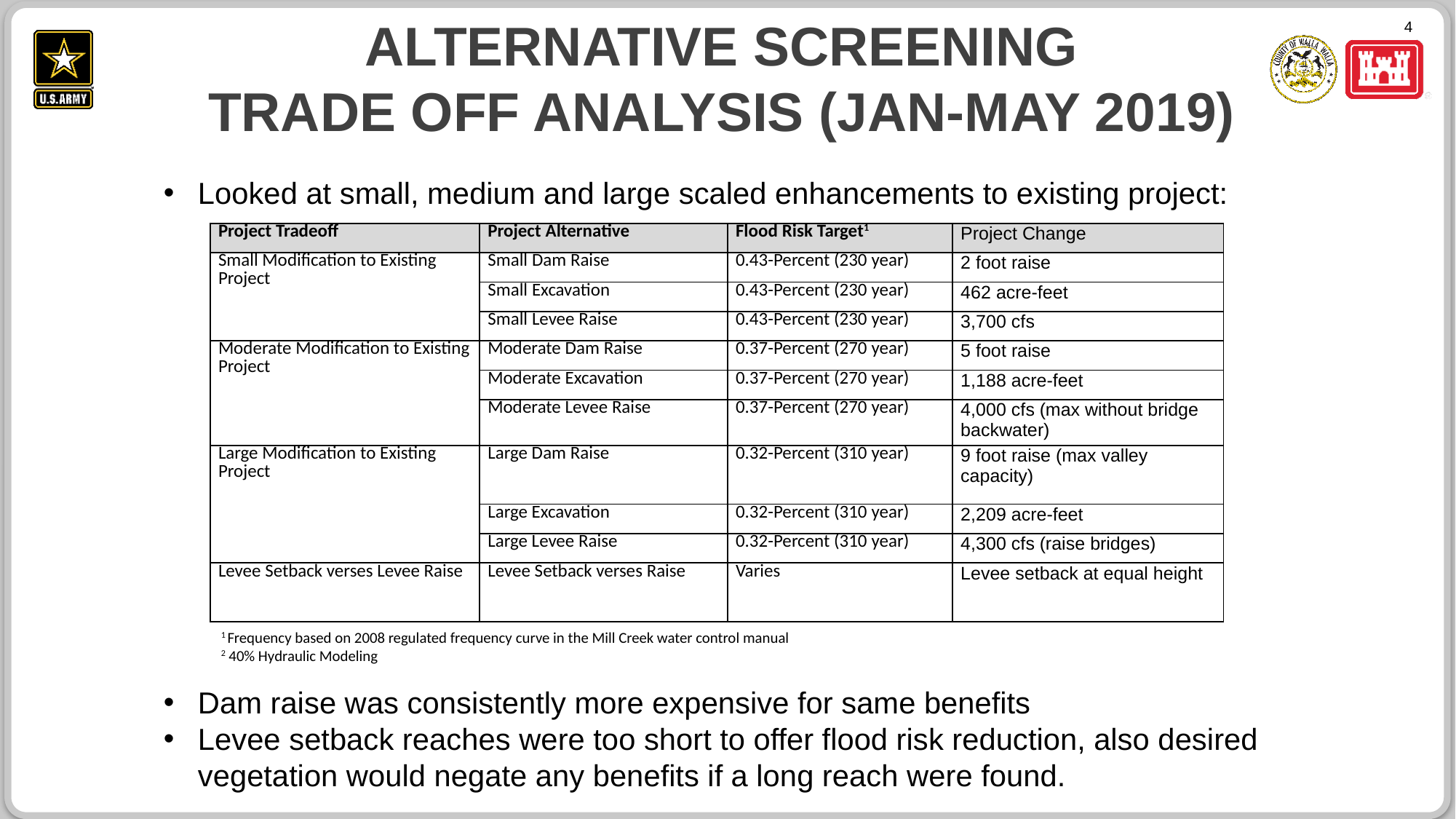

# Alternative screening Trade off analysis (jan-may 2019)
Looked at small, medium and large scaled enhancements to existing project:

Dam raise was consistently more expensive for same benefits
Levee setback reaches were too short to offer flood risk reduction, also desired vegetation would negate any benefits if a long reach were found.

| Project Tradeoff | Project Alternative | Flood Risk Target1 | Project Change |
| --- | --- | --- | --- |
| Small Modification to Existing Project | Small Dam Raise | 0.43-Percent (230 year) | 2 foot raise |
|  | Small Excavation | 0.43-Percent (230 year) | 462 acre-feet |
|  | Small Levee Raise | 0.43-Percent (230 year) | 3,700 cfs |
| Moderate Modification to Existing Project | Moderate Dam Raise | 0.37-Percent (270 year) | 5 foot raise |
|  | Moderate Excavation | 0.37-Percent (270 year) | 1,188 acre-feet |
|  | Moderate Levee Raise | 0.37-Percent (270 year) | 4,000 cfs (max without bridge backwater) |
| Large Modification to Existing Project | Large Dam Raise | 0.32-Percent (310 year) | 9 foot raise (max valley capacity) |
|  | Large Excavation | 0.32-Percent (310 year) | 2,209 acre-feet |
|  | Large Levee Raise | 0.32-Percent (310 year) | 4,300 cfs (raise bridges) |
| Levee Setback verses Levee Raise | Levee Setback verses Raise | Varies | Levee setback at equal height |
1 Frequency based on 2008 regulated frequency curve in the Mill Creek water control manual
2 40% Hydraulic Modeling